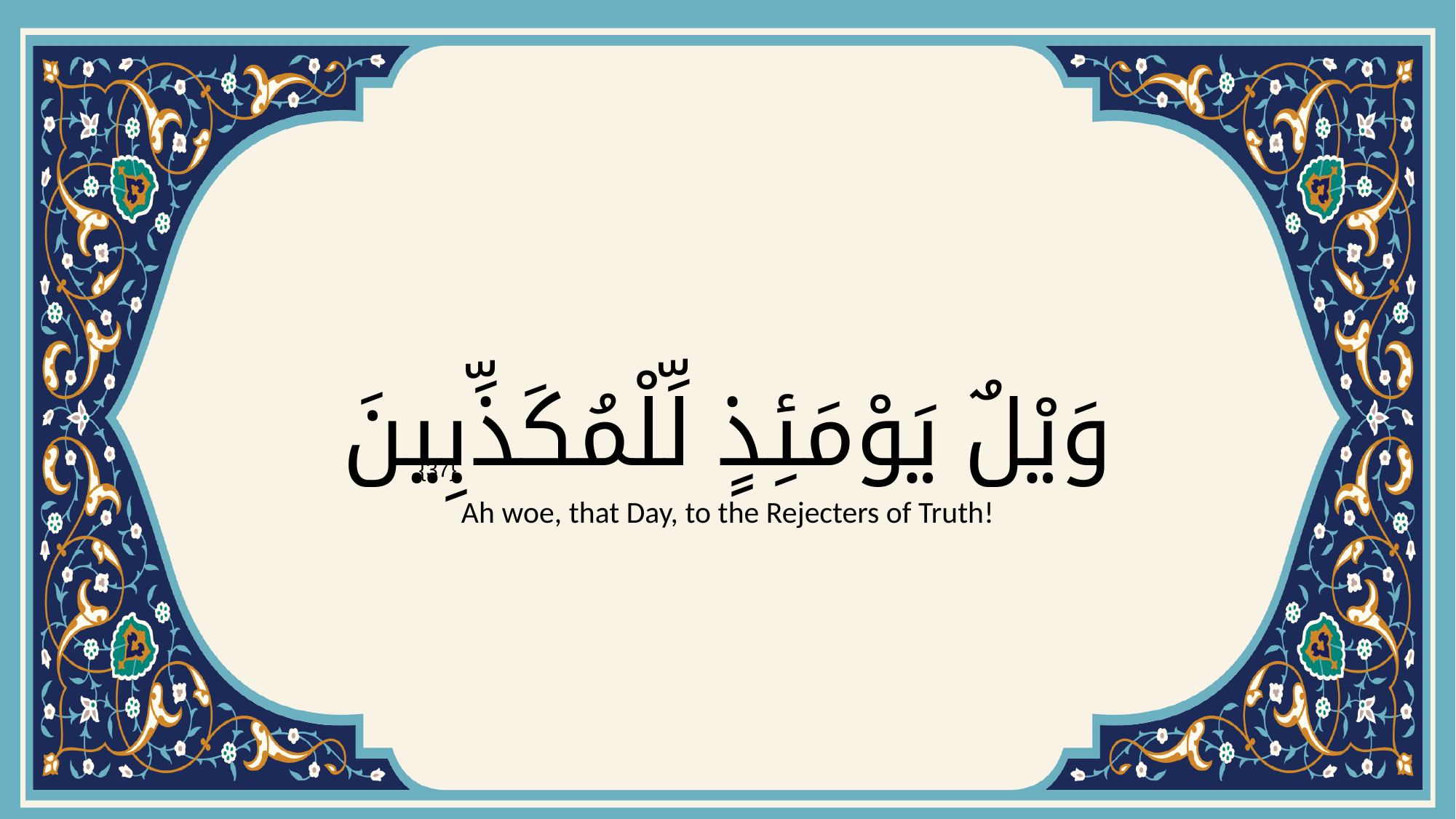

# وَيْلٌ يَوْمَئِذٍ لِّلْمُكَذِّبِينَ
{37}
Ah woe, that Day, to the Rejecters of Truth!